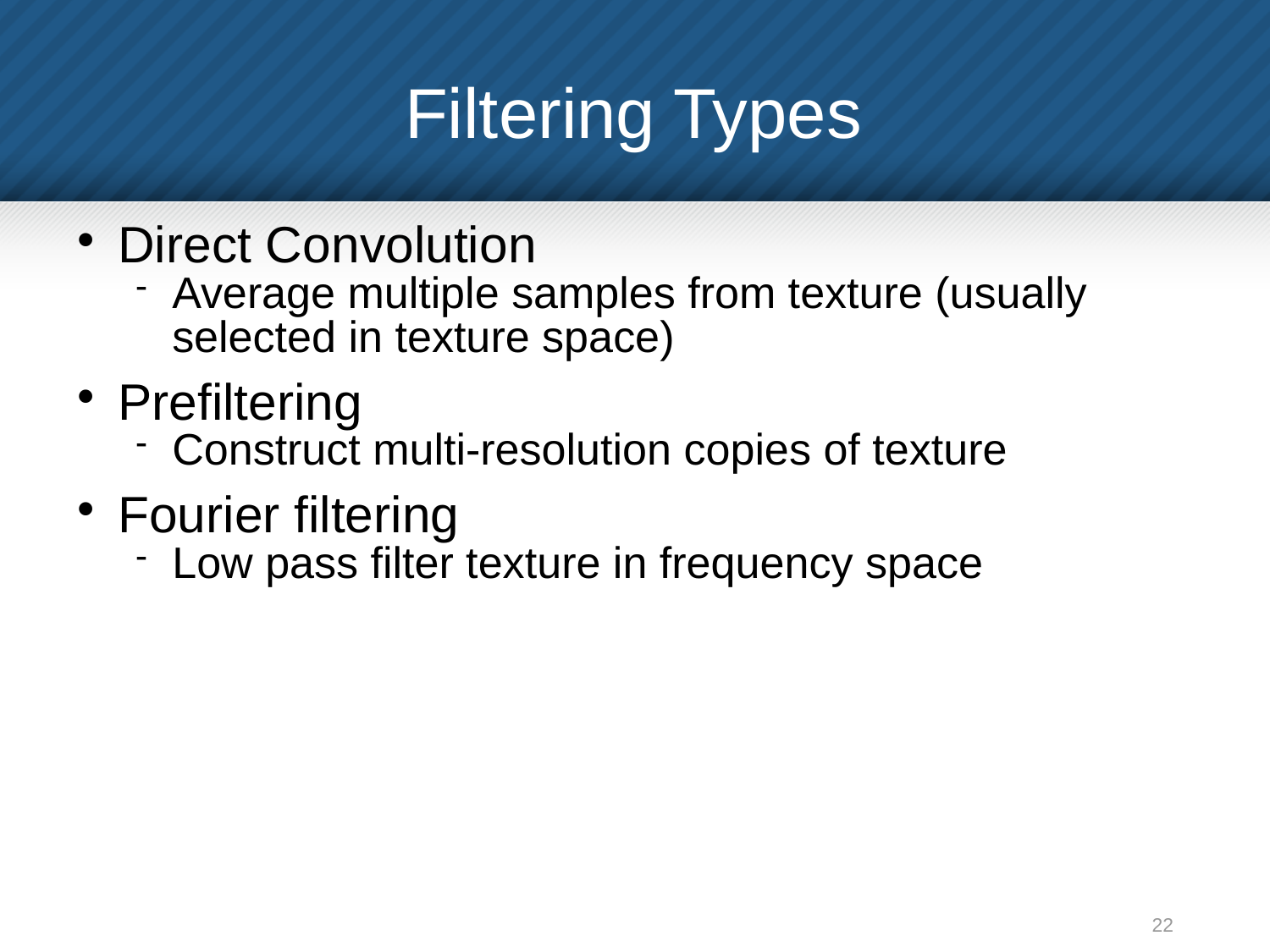

Filtering Types
Direct Convolution
Average multiple samples from texture (usually selected in texture space)
Prefiltering
Construct multi-resolution copies of texture
Fourier filtering
Low pass filter texture in frequency space
22